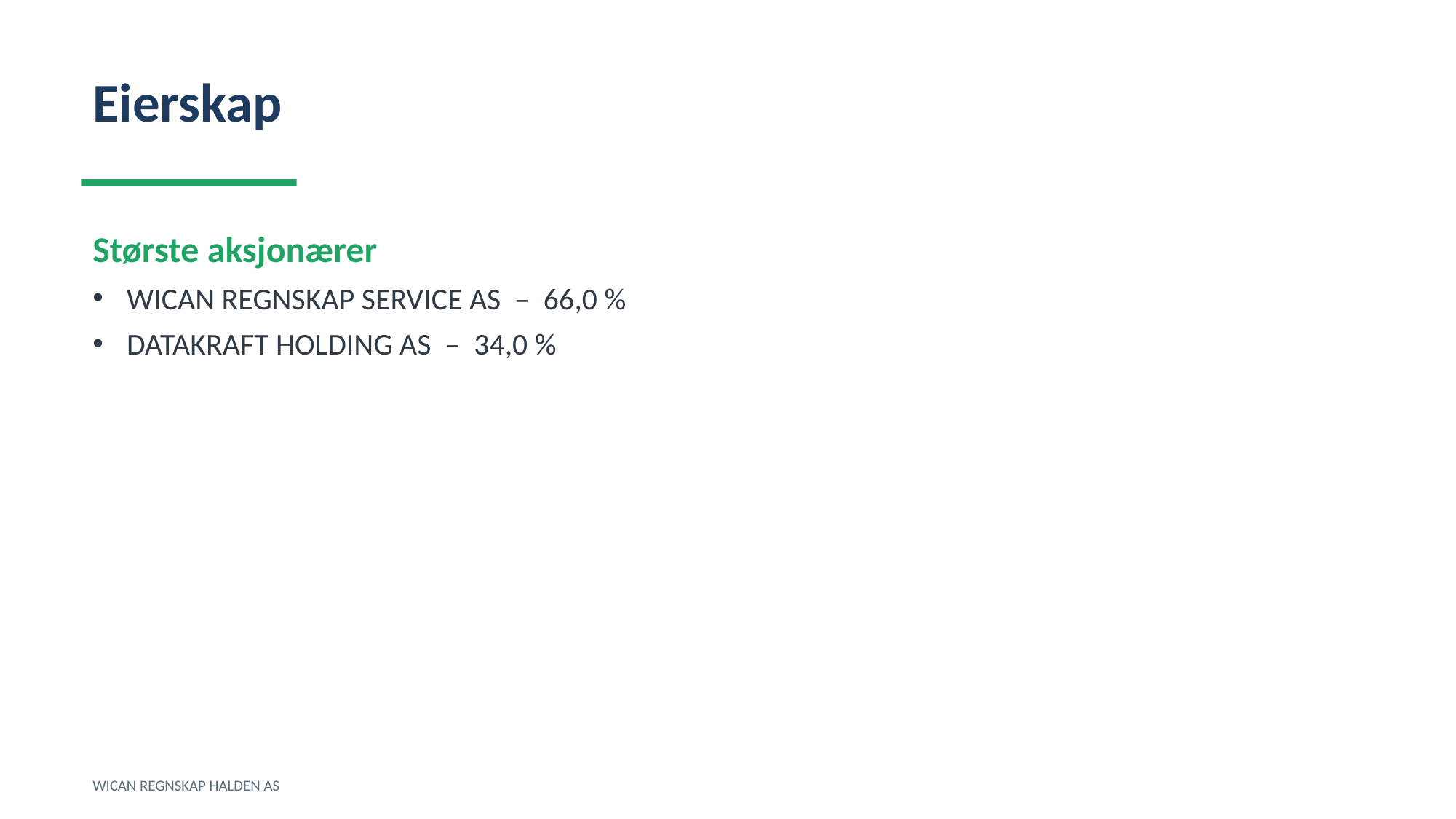

Eierskap

Største aksjonærer
WICAN REGNSKAP SERVICE AS  –  66,0 %
DATAKRAFT HOLDING AS  –  34,0 %
WICAN REGNSKAP HALDEN AS